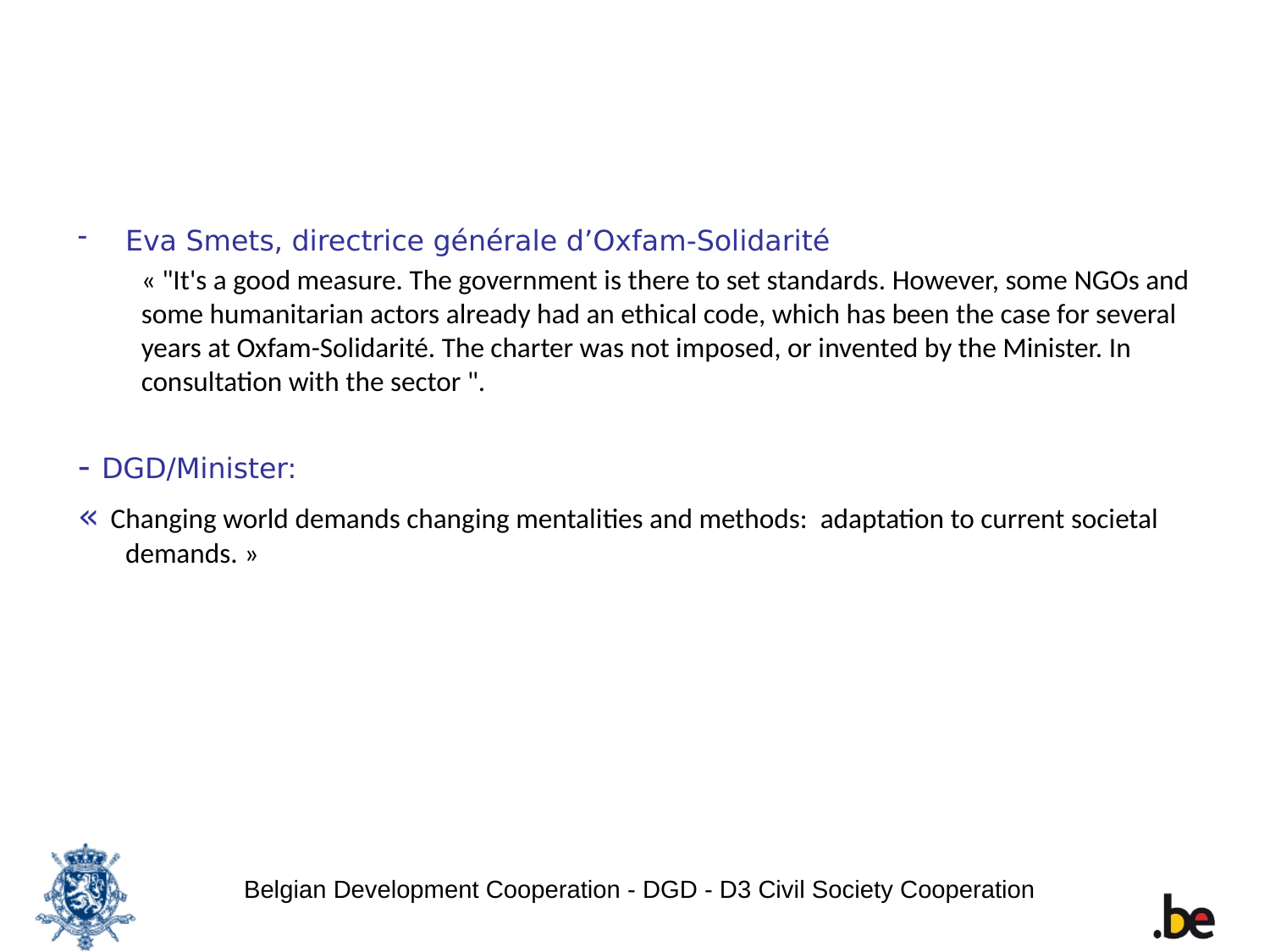

#
Eva Smets, directrice générale d’Oxfam-Solidarité
« "It's a good measure. The government is there to set standards. However, some NGOs and some humanitarian actors already had an ethical code, which has been the case for several years at Oxfam-Solidarité. The charter was not imposed, or invented by the Minister. In consultation with the sector ".

- DGD/Minister:
« Changing world demands changing mentalities and methods:  adaptation to current societal demands. »

Belgian Development Cooperation - DGD - D3 Civil Society Cooperation